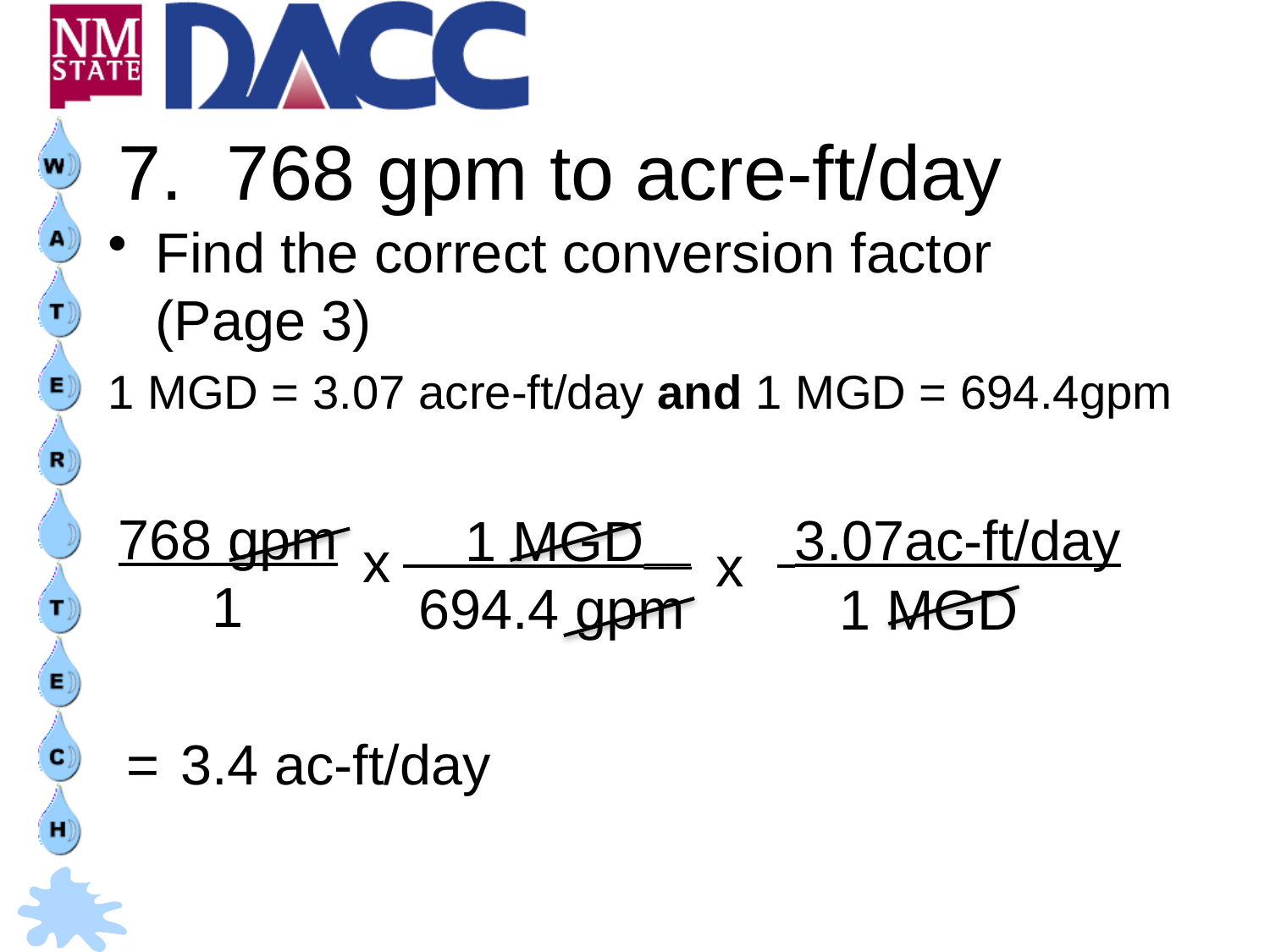

# 7.  768 gpm to acre-ft/day
Find the correct conversion factor
(Page 3)
1 MGD = 3.07 acre-ft/day and 1 MGD = 694.4gpm

 3.07ac-ft/day
    1 MGD
768 gpm
      1
    1 MGD__
 694.4 gpm
x
x
3.4 ac-ft/day
=